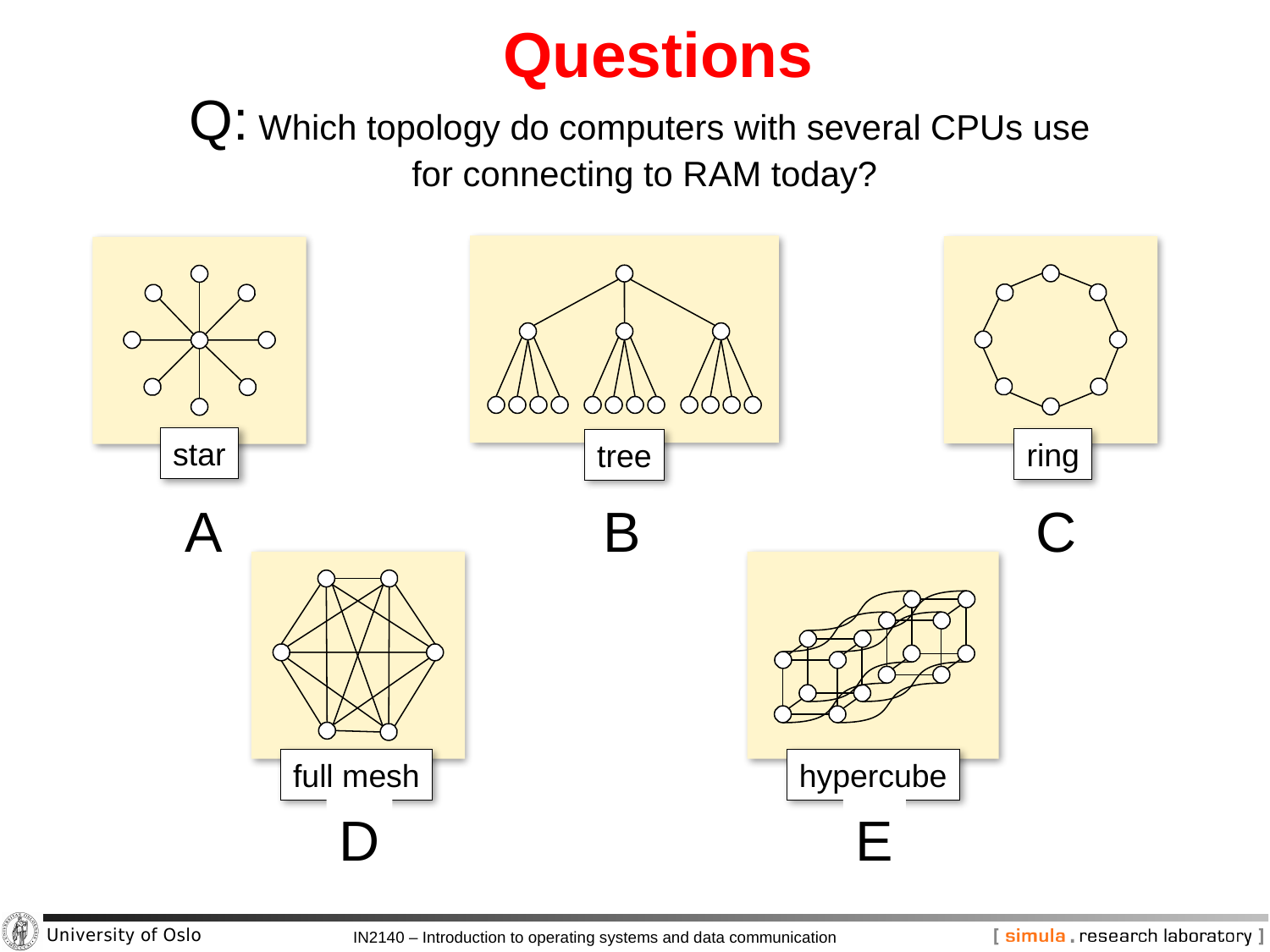

# Questions
Q: Which topology do computers with several CPUs use
 for connecting to RAM today?

tree

ring

star
A
B
C

full mesh

hypercube
D
E